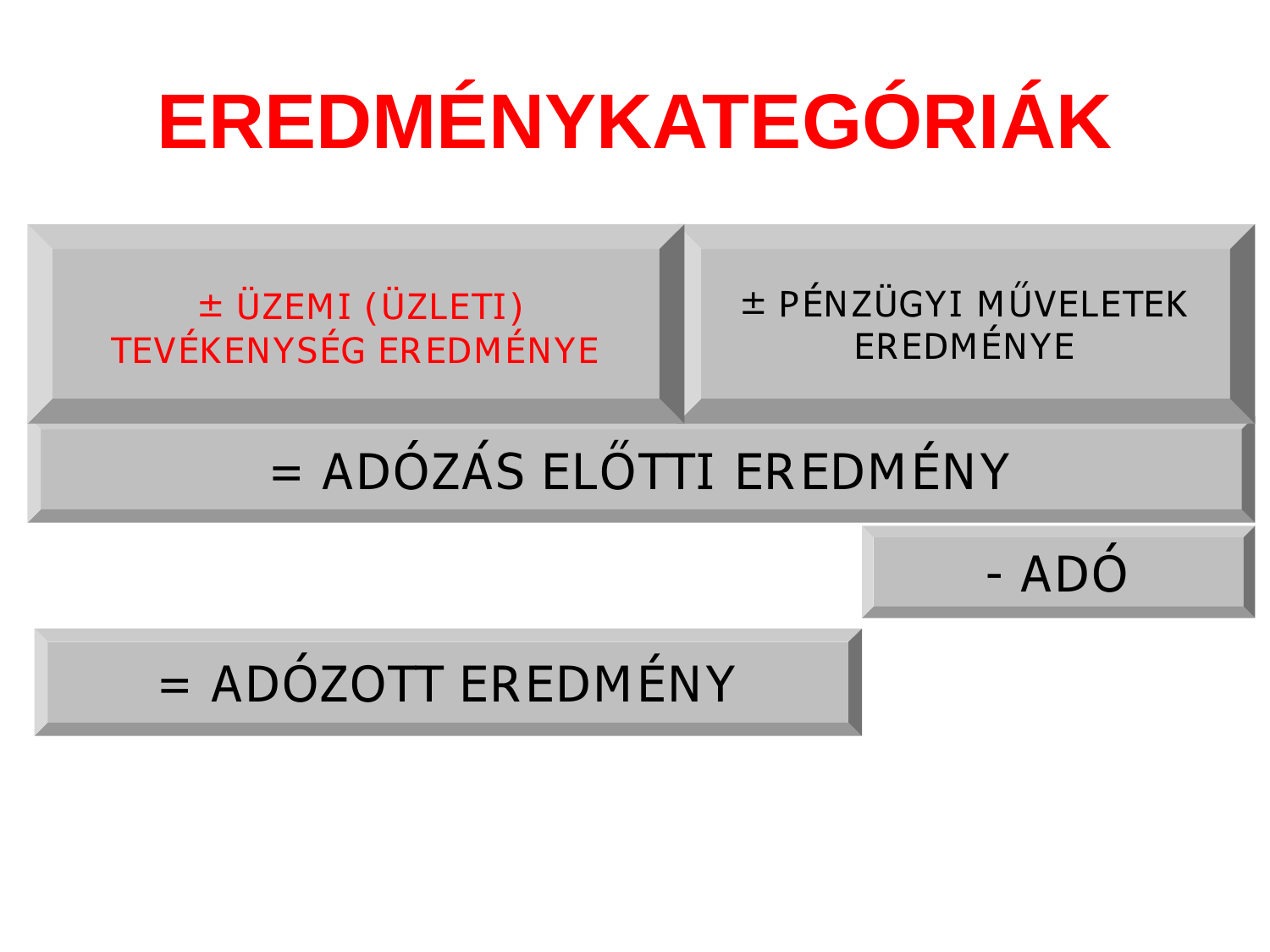

# EREDMÉNYKATEGÓRIÁK
 ± ÜZEMI (ÜZLETI)
TEVÉKENYSÉG EREDMÉNYE
± PÉNZÜGYI MŰVELETEK
EREDMÉNYE
= ADÓZÁS ELŐTTI EREDMÉNY
- ADÓ
= ADÓZOTT EREDMÉNY
12